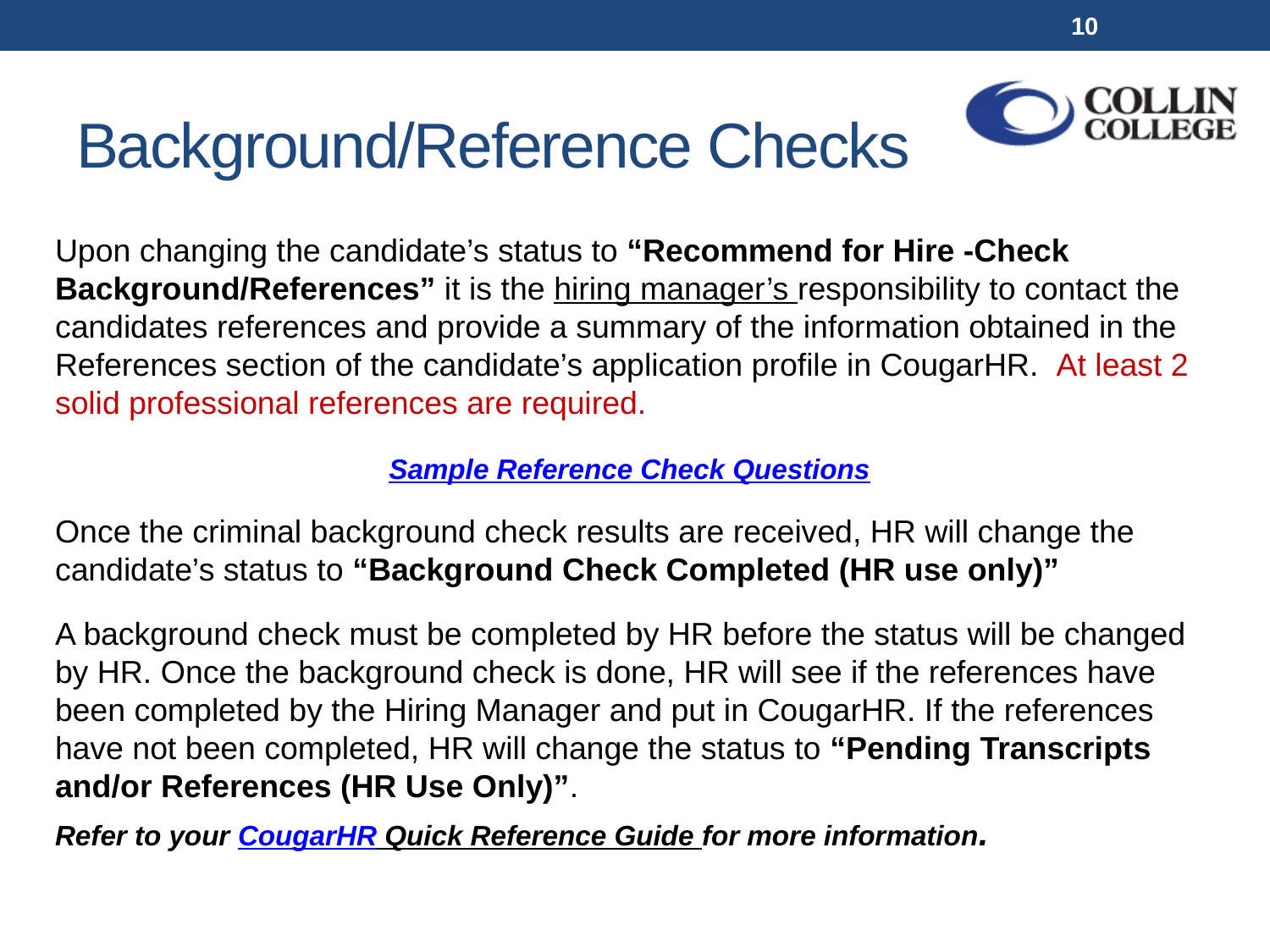

10
# Background/Reference Checks

Upon changing the candidate’s status to “Recommend for Hire -Check Background/References” it is the hiring manager’s responsibility to contact the candidates references and provide a summary of the information obtained in the References section of the candidate’s application profile in CougarHR.  At least 2 solid professional references are required.

Sample Reference Check Questions

Once the criminal background check results are received, HR will change the candidate’s status to “Background Check Completed (HR use only)”

A background check must be completed by HR before the status will be changed by HR. Once the background check is done, HR will see if the references have been completed by the Hiring Manager and put in CougarHR. If the references have not been completed, HR will change the status to “Pending Transcripts and/or References (HR Use Only)”.
Refer to your CougarHR Quick Reference Guide for more information.